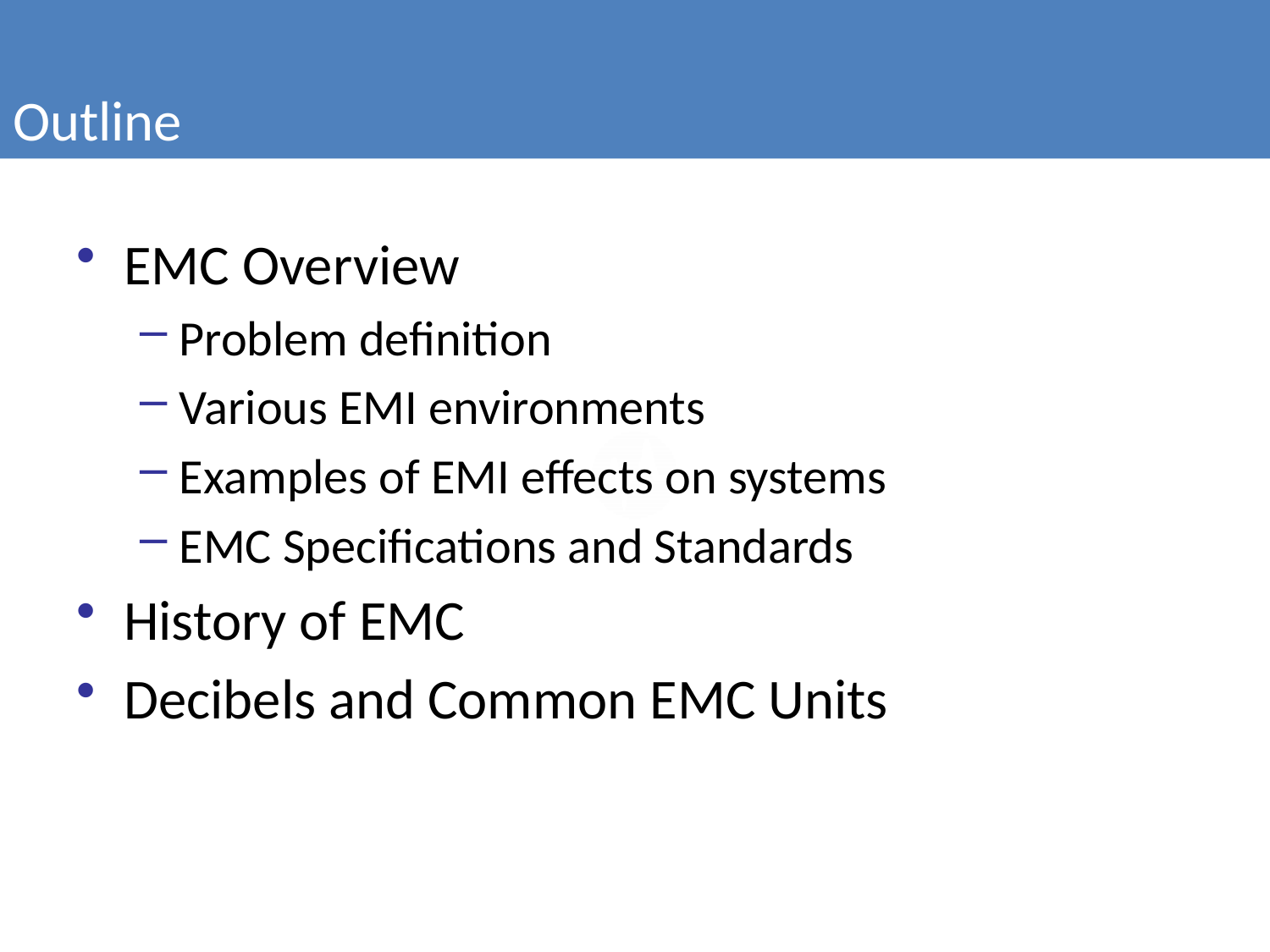

Outline
#
EMC Overview
Problem definition
Various EMI environments
Examples of EMI effects on systems
EMC Specifications and Standards
History of EMC
Decibels and Common EMC Units